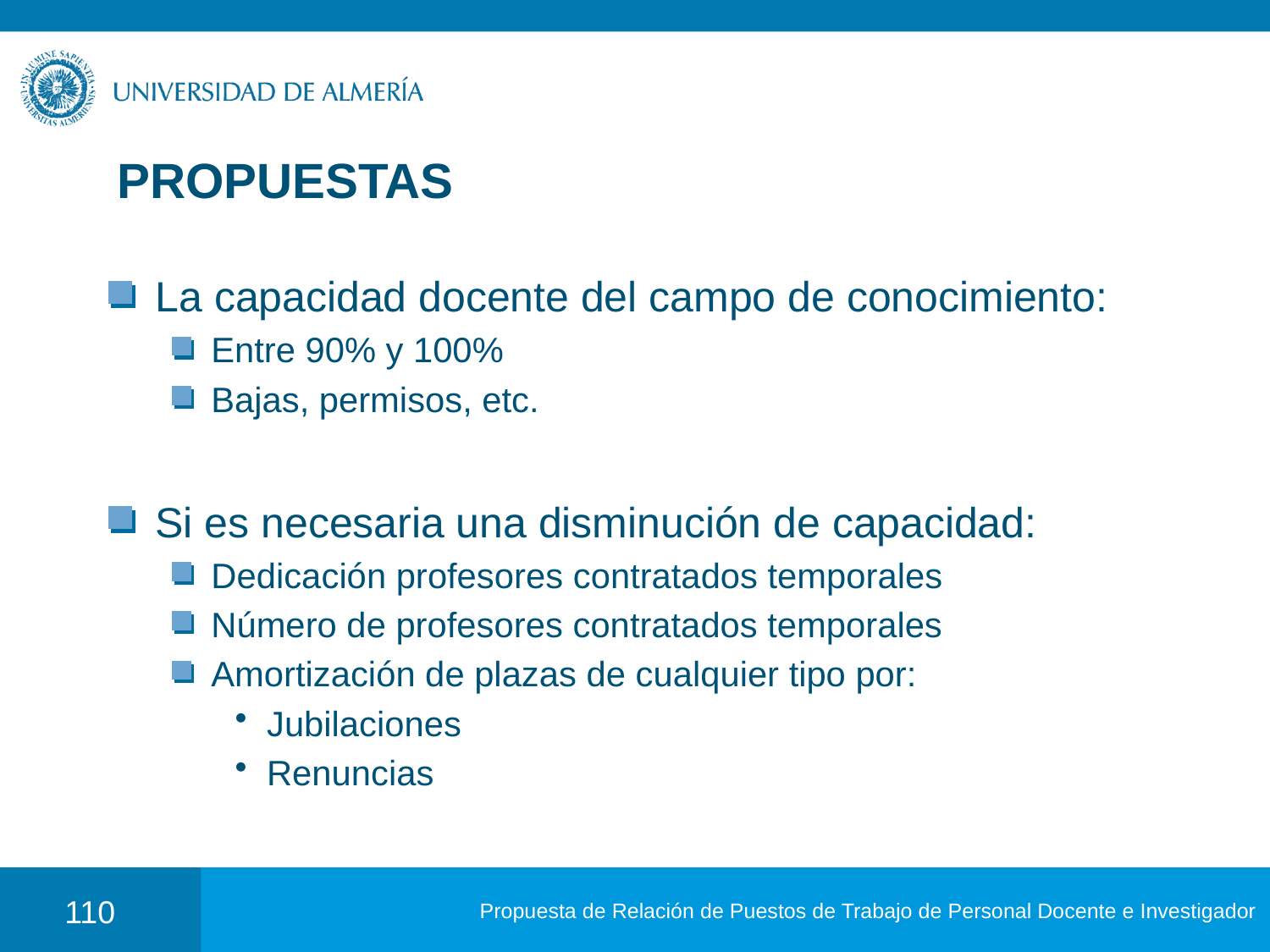

# PROPUESTAS
La capacidad docente del campo de conocimiento:
Entre 90% y 100%
Bajas, permisos, etc.

Si es necesaria una disminución de capacidad:
Dedicación profesores contratados temporales
Número de profesores contratados temporales
Amortización de plazas de cualquier tipo por:
Jubilaciones
Renuncias
110